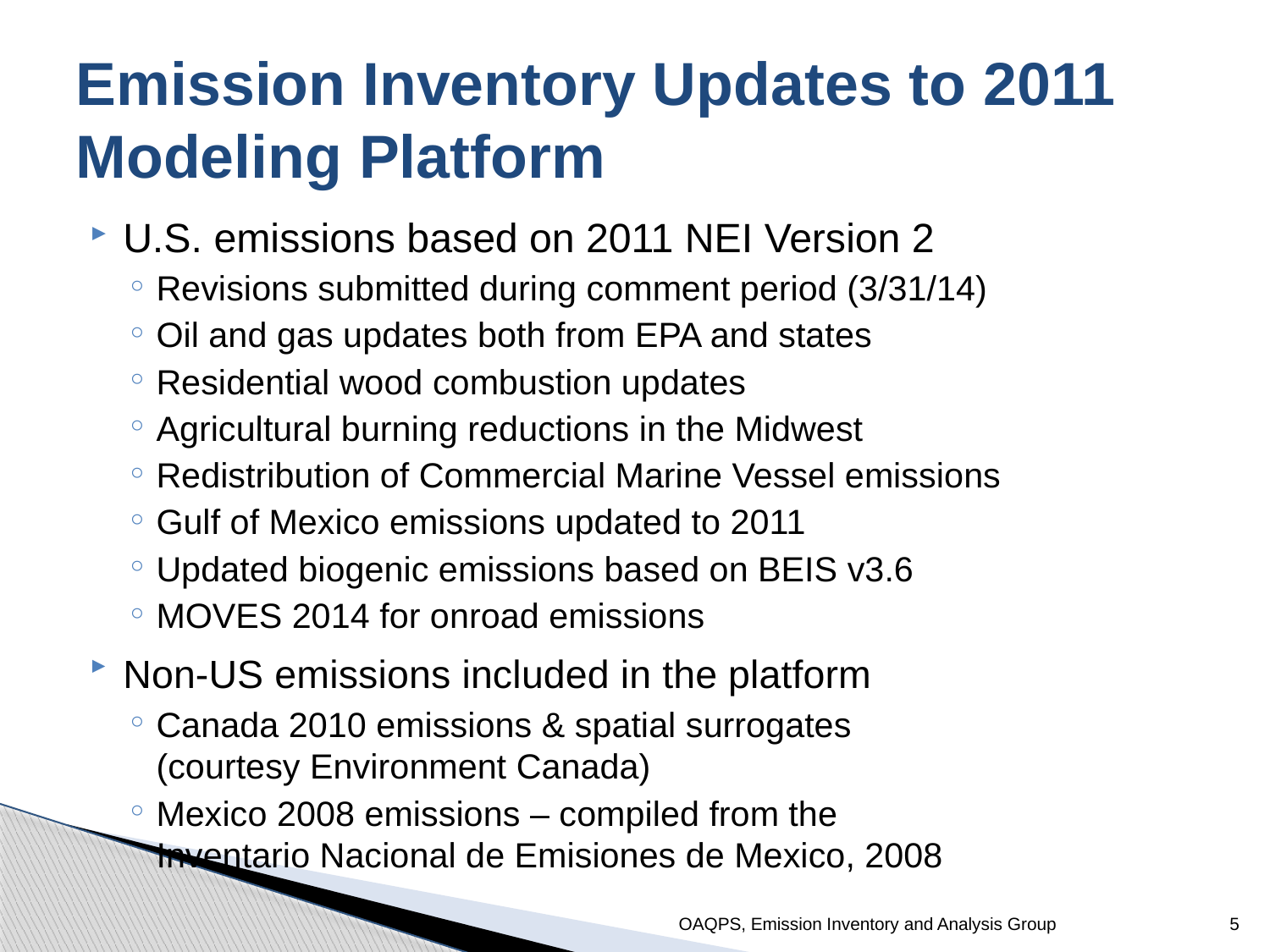

# Emission Inventory Updates to 2011 Modeling Platform
U.S. emissions based on 2011 NEI Version 2
Revisions submitted during comment period (3/31/14)
Oil and gas updates both from EPA and states
Residential wood combustion updates
Agricultural burning reductions in the Midwest
Redistribution of Commercial Marine Vessel emissions
Gulf of Mexico emissions updated to 2011
Updated biogenic emissions based on BEIS v3.6
MOVES 2014 for onroad emissions
Non-US emissions included in the platform
Canada 2010 emissions & spatial surrogates
(courtesy Environment Canada)
Mexico 2008 emissions – compiled from the
Inventario Nacional de Emisiones de Mexico, 2008

OAQPS, Emission Inventory and Analysis Group
5